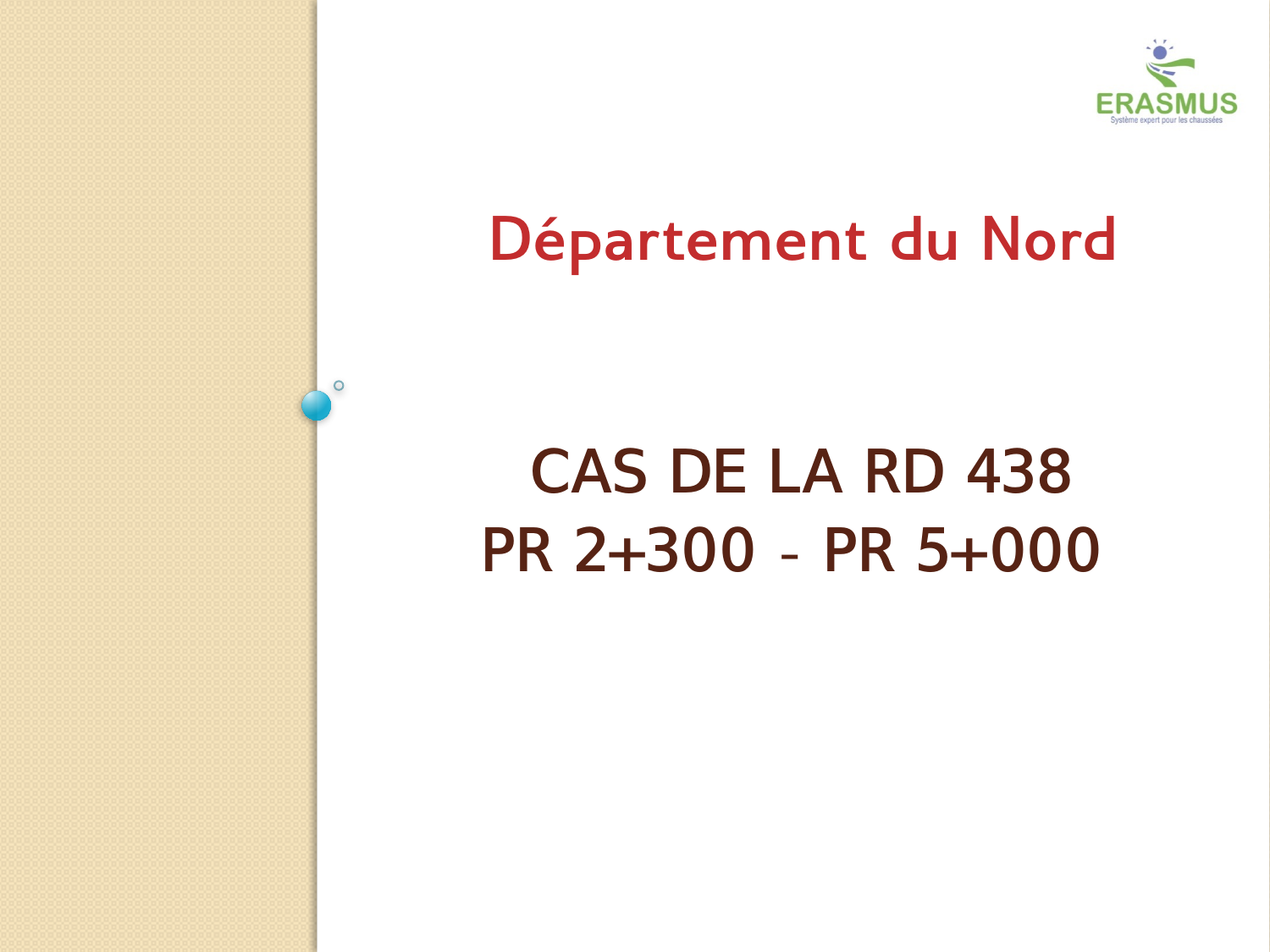

Département du Nord
# Cas de la RD 438 PR 2+300 - PR 5+000